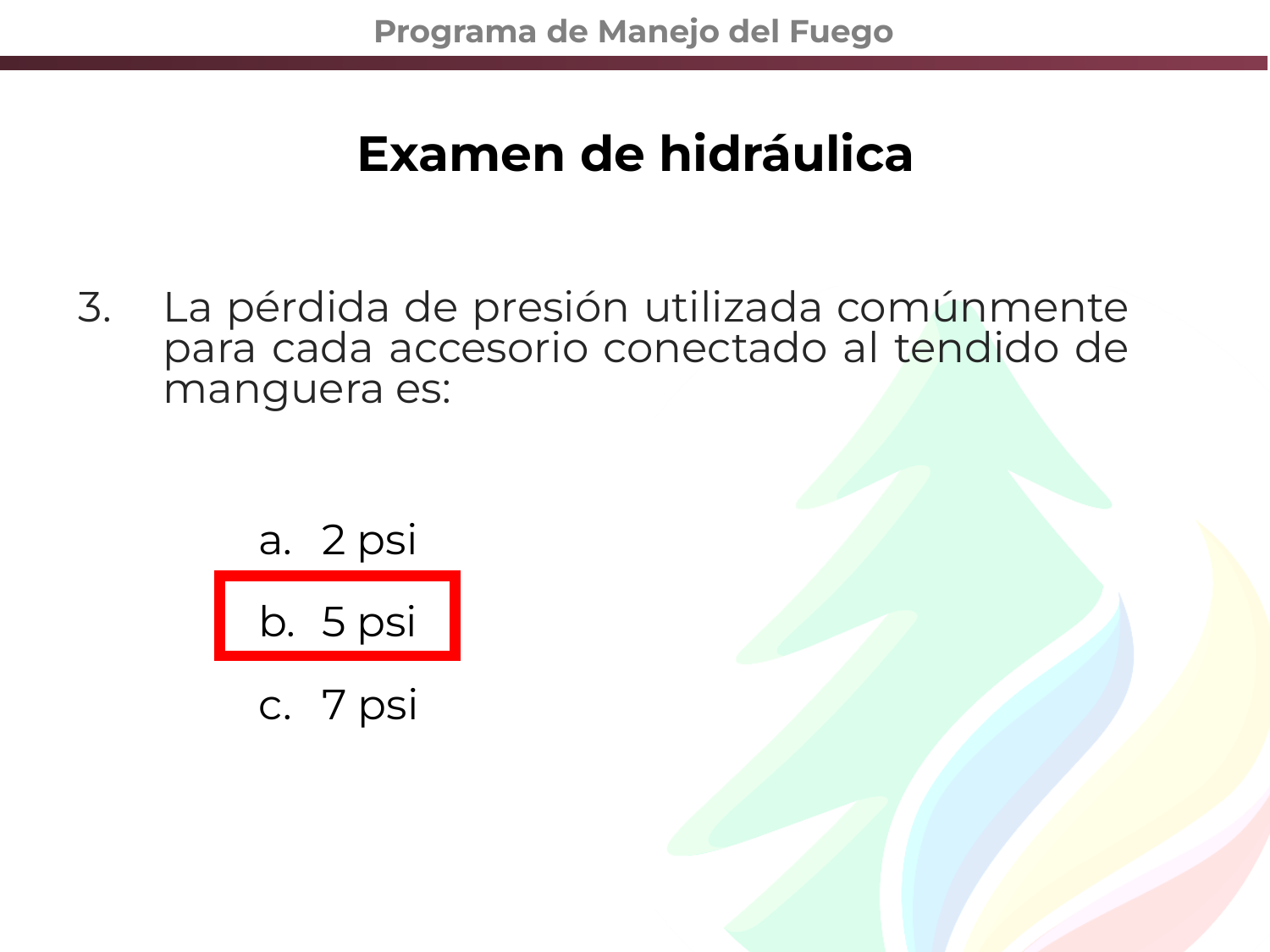

# Examen de hidráulica
La pérdida de presión utilizada comúnmente para cada accesorio conectado al tendido de manguera es:
2 psi
5 psi
7 psi